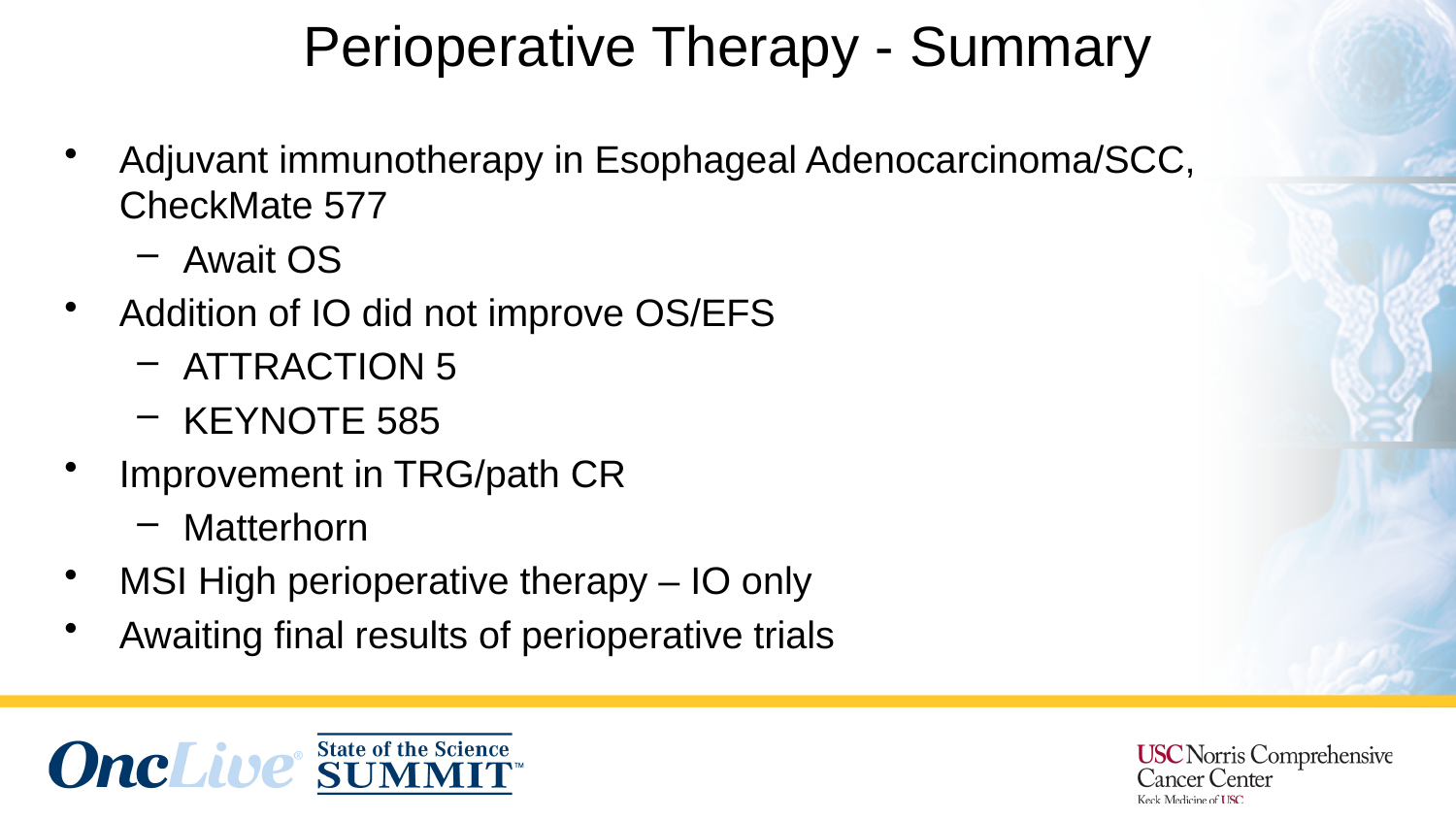

# Perioperative Therapy - Summary
Adjuvant immunotherapy in Esophageal Adenocarcinoma/SCC, CheckMate 577
Await OS
Addition of IO did not improve OS/EFS
ATTRACTION 5
KEYNOTE 585
Improvement in TRG/path CR
Matterhorn
MSI High perioperative therapy – IO only
Awaiting final results of perioperative trials